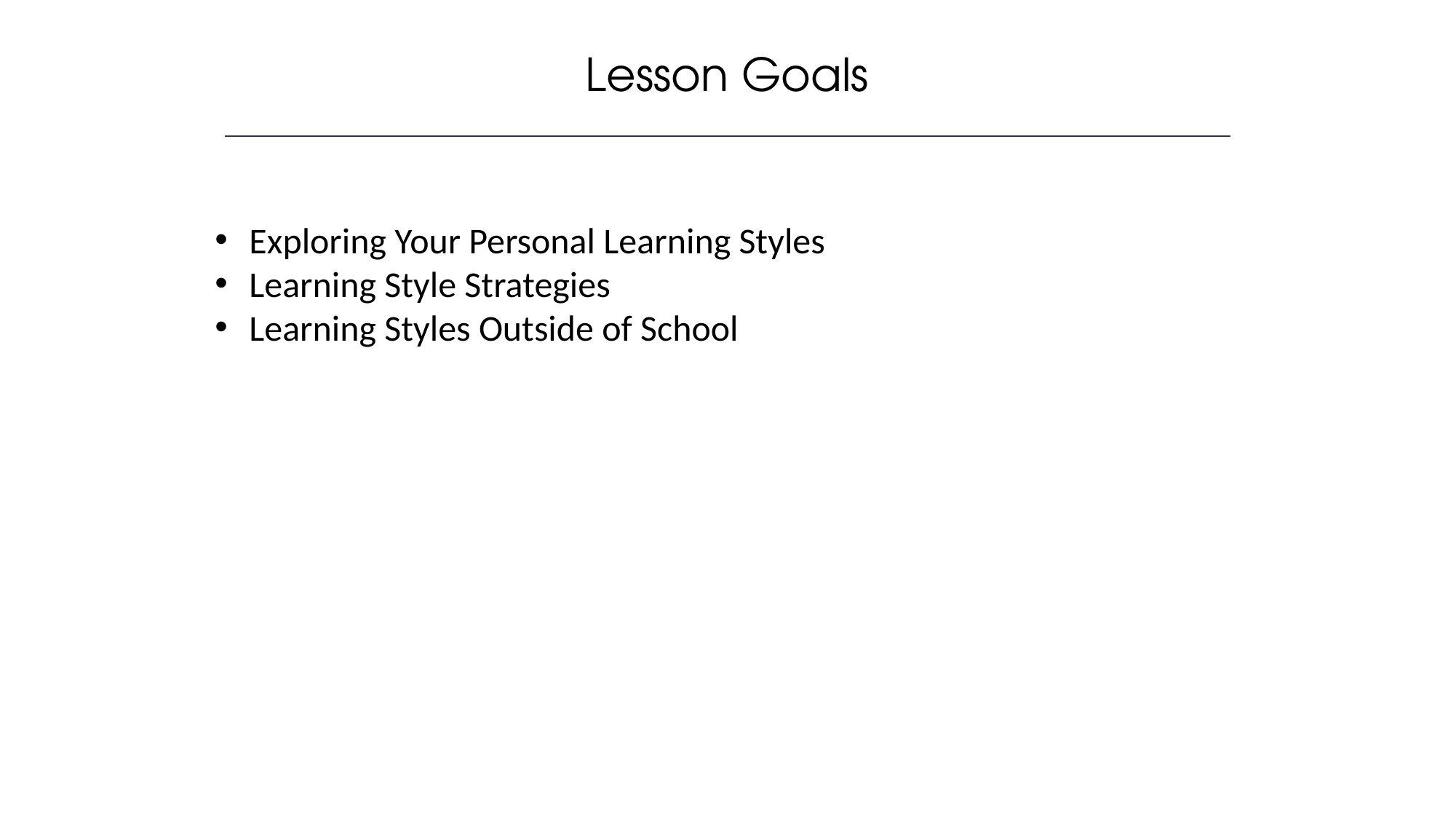

Lesson Goals
Exploring Your Personal Learning Styles
Learning Style Strategies
Learning Styles Outside of School